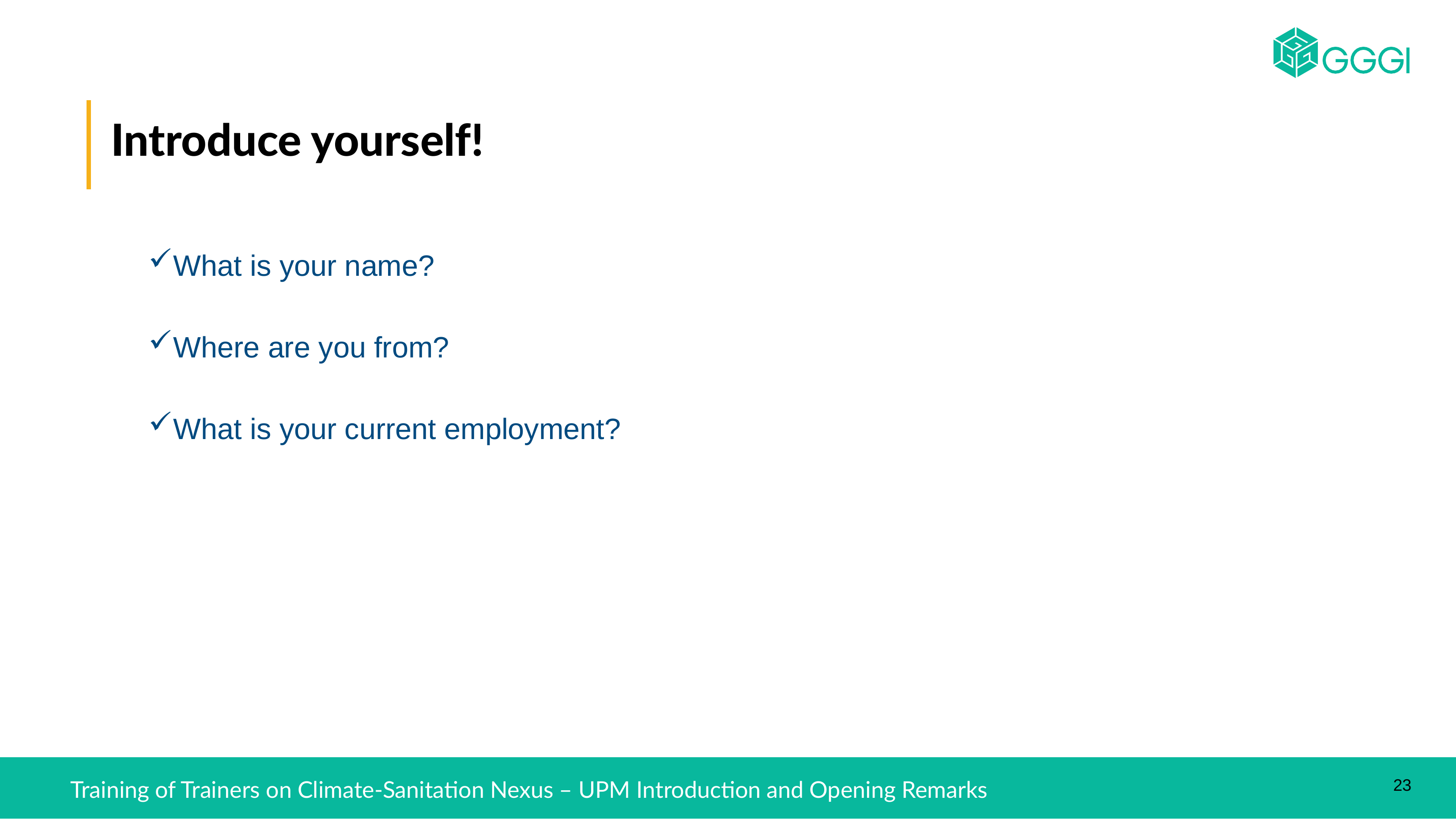

Introduce yourself!
What is your name?

Where are you from?

What is your current employment?

23
Training of Trainers on Climate-Sanitation Nexus – UPM Introduction and Opening Remarks